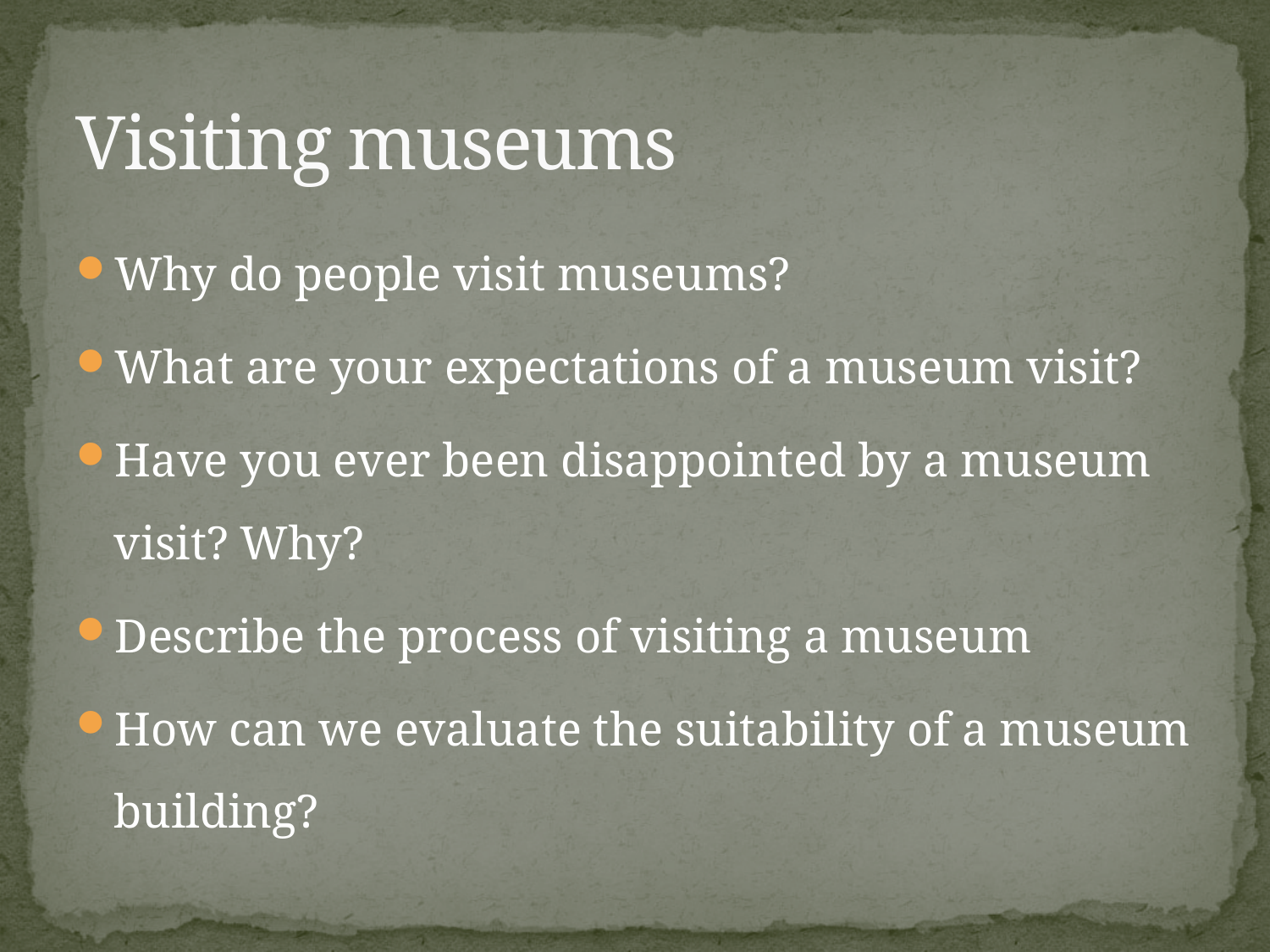

# Visiting museums
Why do people visit museums?
What are your expectations of a museum visit?
Have you ever been disappointed by a museum visit? Why?
Describe the process of visiting a museum
How can we evaluate the suitability of a museum building?